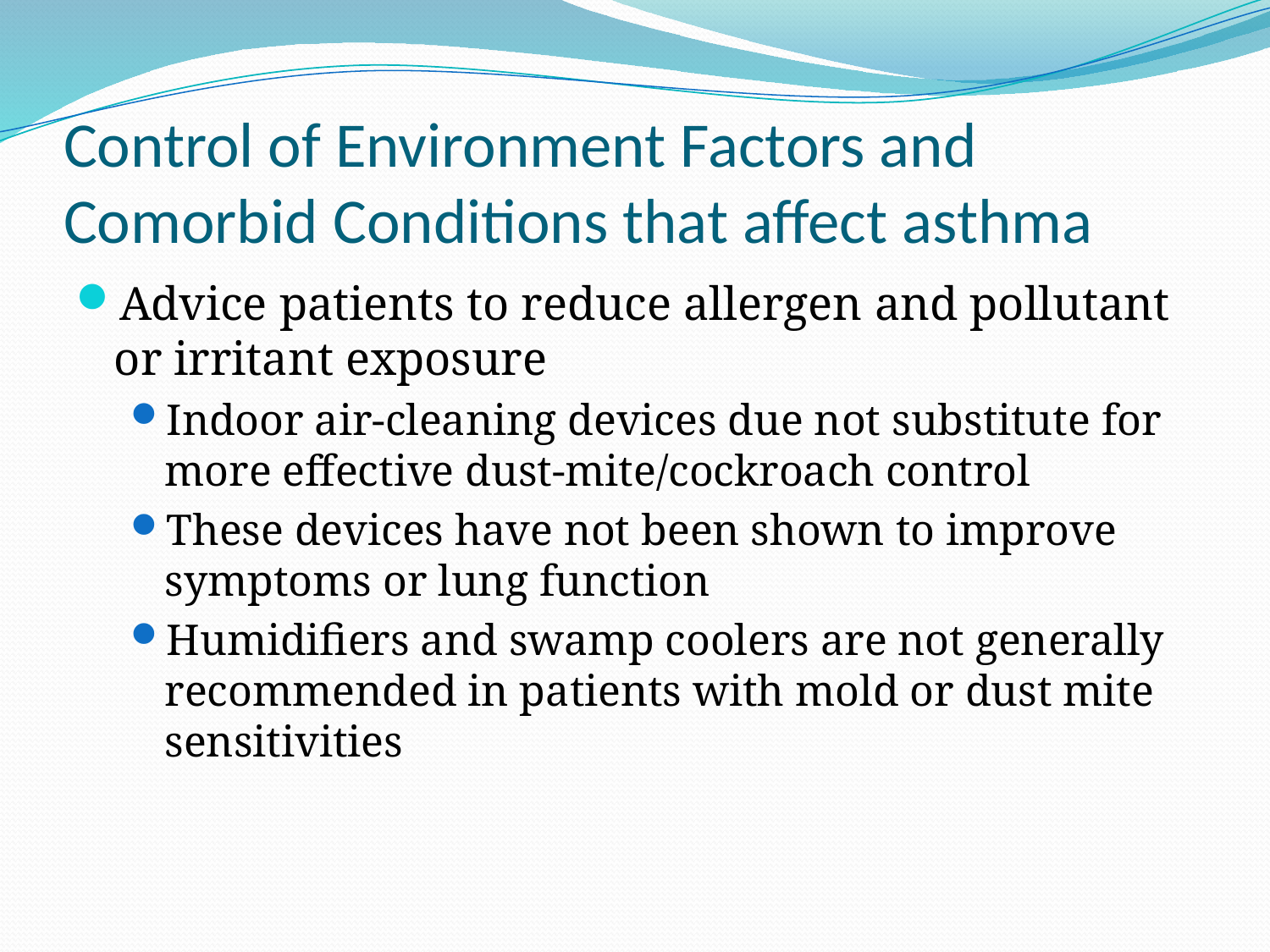

# Control of Environment Factors and Comorbid Conditions that affect asthma
Advice patients to reduce allergen and pollutant or irritant exposure
Indoor air-cleaning devices due not substitute for more effective dust-mite/cockroach control
These devices have not been shown to improve symptoms or lung function
Humidifiers and swamp coolers are not generally recommended in patients with mold or dust mite sensitivities